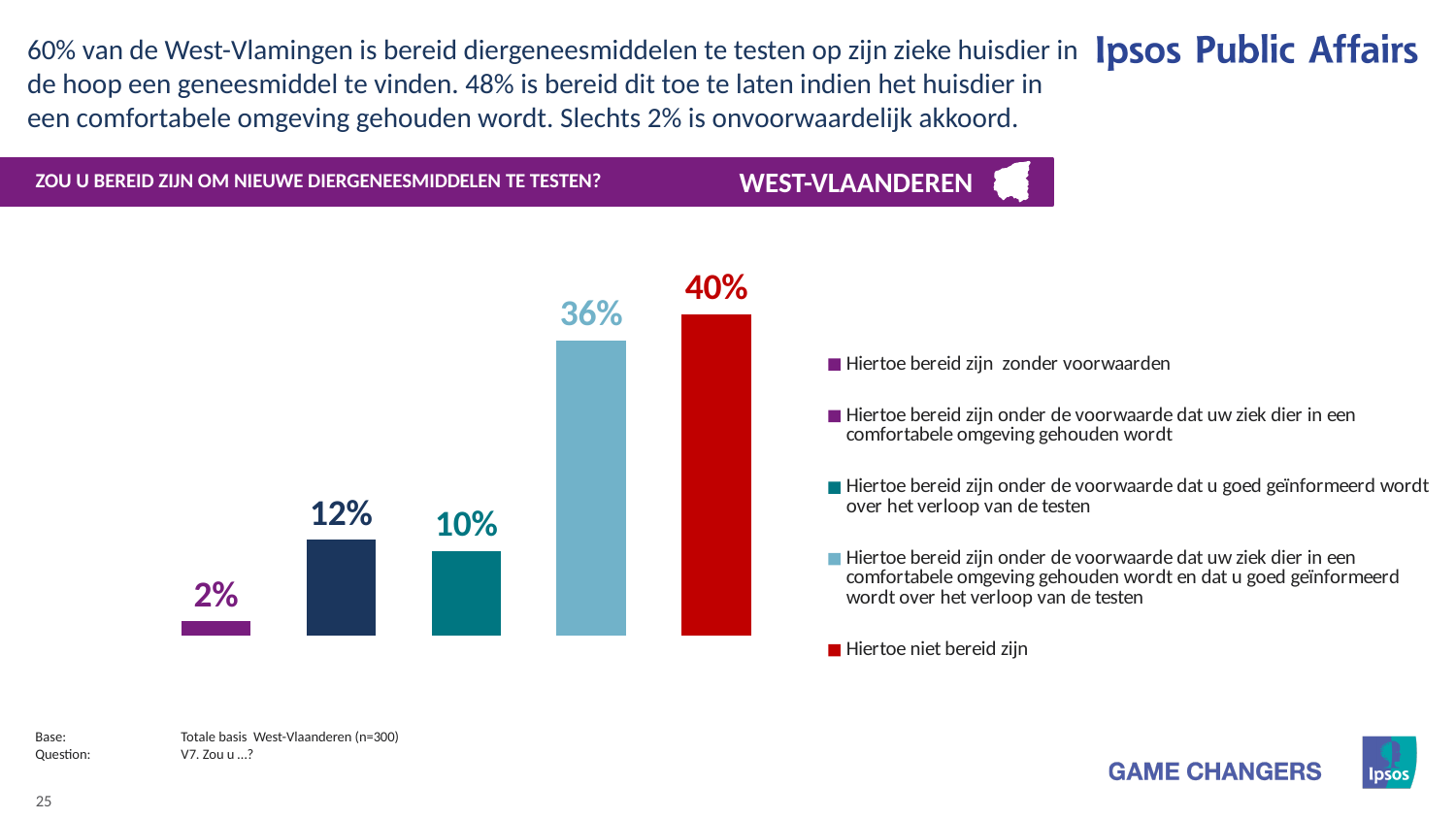

60% van de West-Vlamingen is bereid diergeneesmiddelen te testen op zijn zieke huisdier in de hoop een geneesmiddel te vinden. 48% is bereid dit toe te laten indien het huisdier in een comfortabele omgeving gehouden wordt. Slechts 2% is onvoorwaardelijk akkoord.

WEST-VLAANDEREN
ZOU U BEREID ZIJN OM NIEUWE DIERGENEESMIDDELEN TE TESTEN?

### Chart

| Category | Hiertoe bereid zijn  zonder voorwaarden | Hiertoe bereid zijn onder de voorwaarde dat uw ziek dier in een comfortabele omgeving gehouden wordt | Hiertoe bereid zijn onder de voorwaarde dat u goed geïnformeerd wordt over het verloop van de testen | Hiertoe bereid zijn onder de voorwaarde dat uw ziek dier in een comfortabele omgeving gehouden wordt en dat u goed geïnformeerd wordt over het verloop van de testen | Hiertoe niet bereid zijn |
|---|---|---|---|---|---|
| Category 1 | 1.74 | 11.82 | 10.45 | 36.37 | 39.62 |
Base:	Totale basis  West-Vlaanderen (n=300)
Question:	V7. Zou u …?